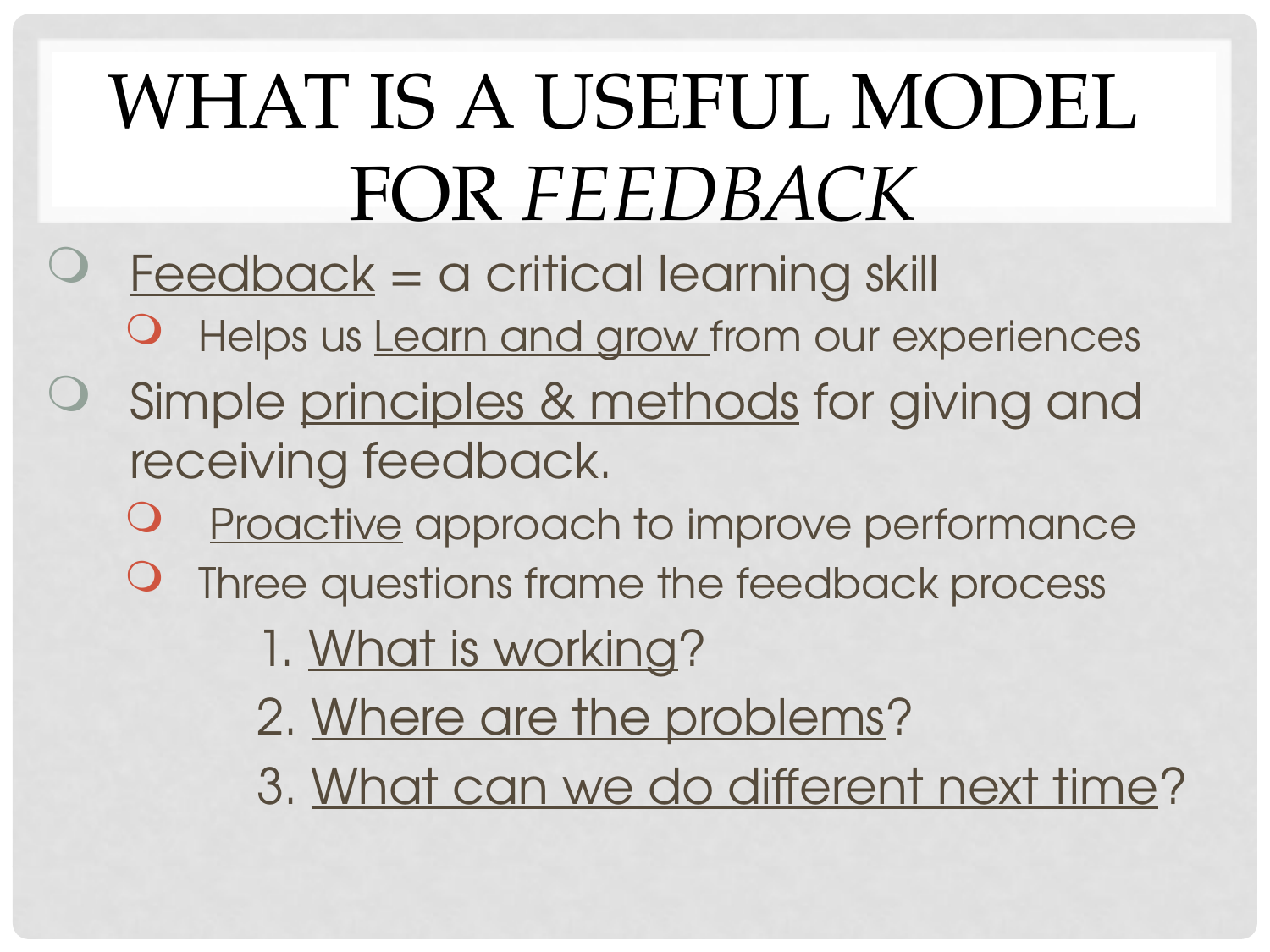

# What is a Useful Model for Feedback
Feedback = a critical learning skill
Helps us Learn and grow from our experiences
Simple principles & methods for giving and receiving feedback.
 Proactive approach to improve performance
Three questions frame the feedback process
		1. What is working?
		2. Where are the problems?
		3. What can we do different next time?